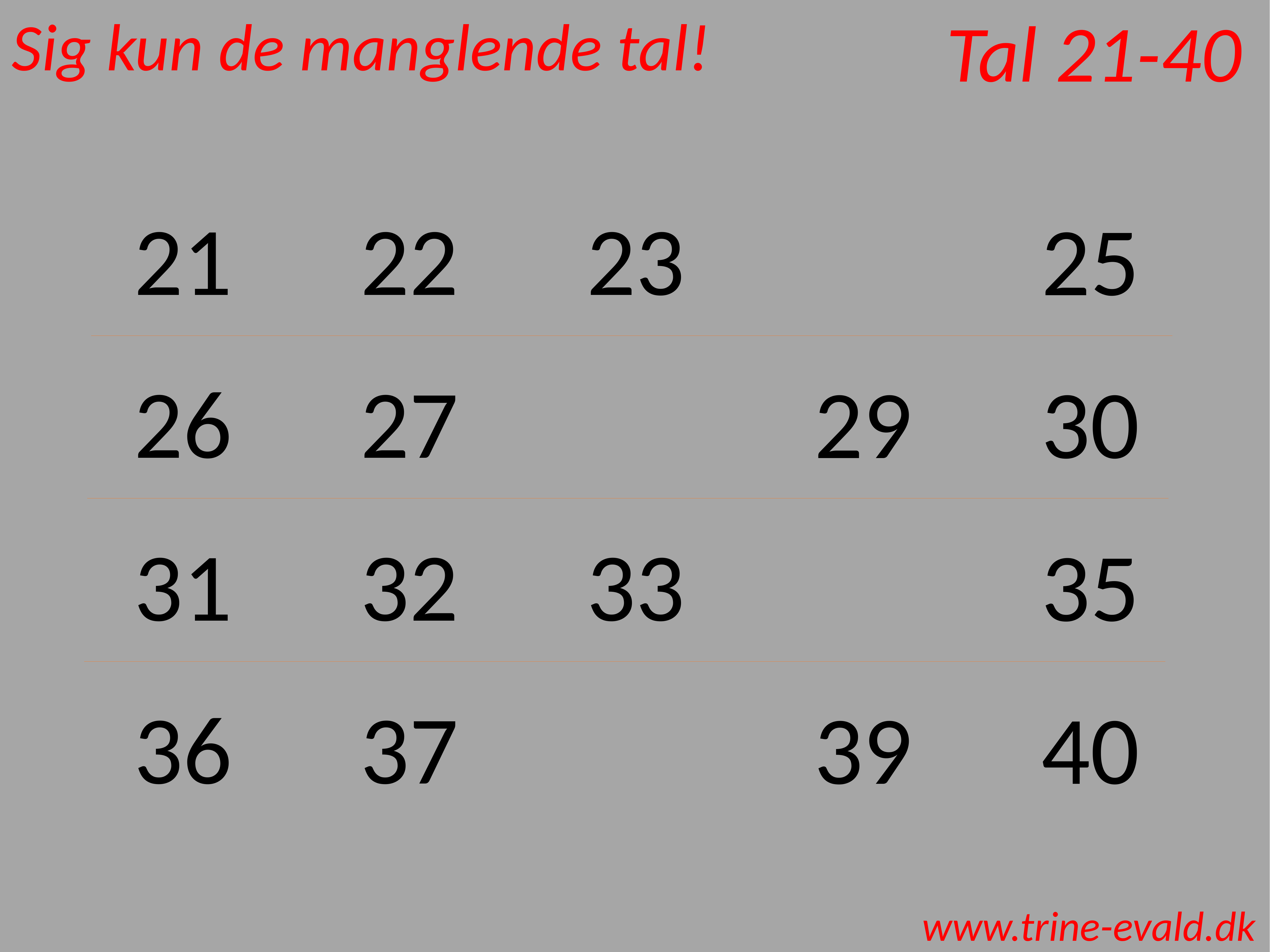

Tal 21-40
Sig kun de manglende tal!
21
22
23
25
26
27
29
30
31
32
33
35
36
37
39
40
www.trine-evald.dk